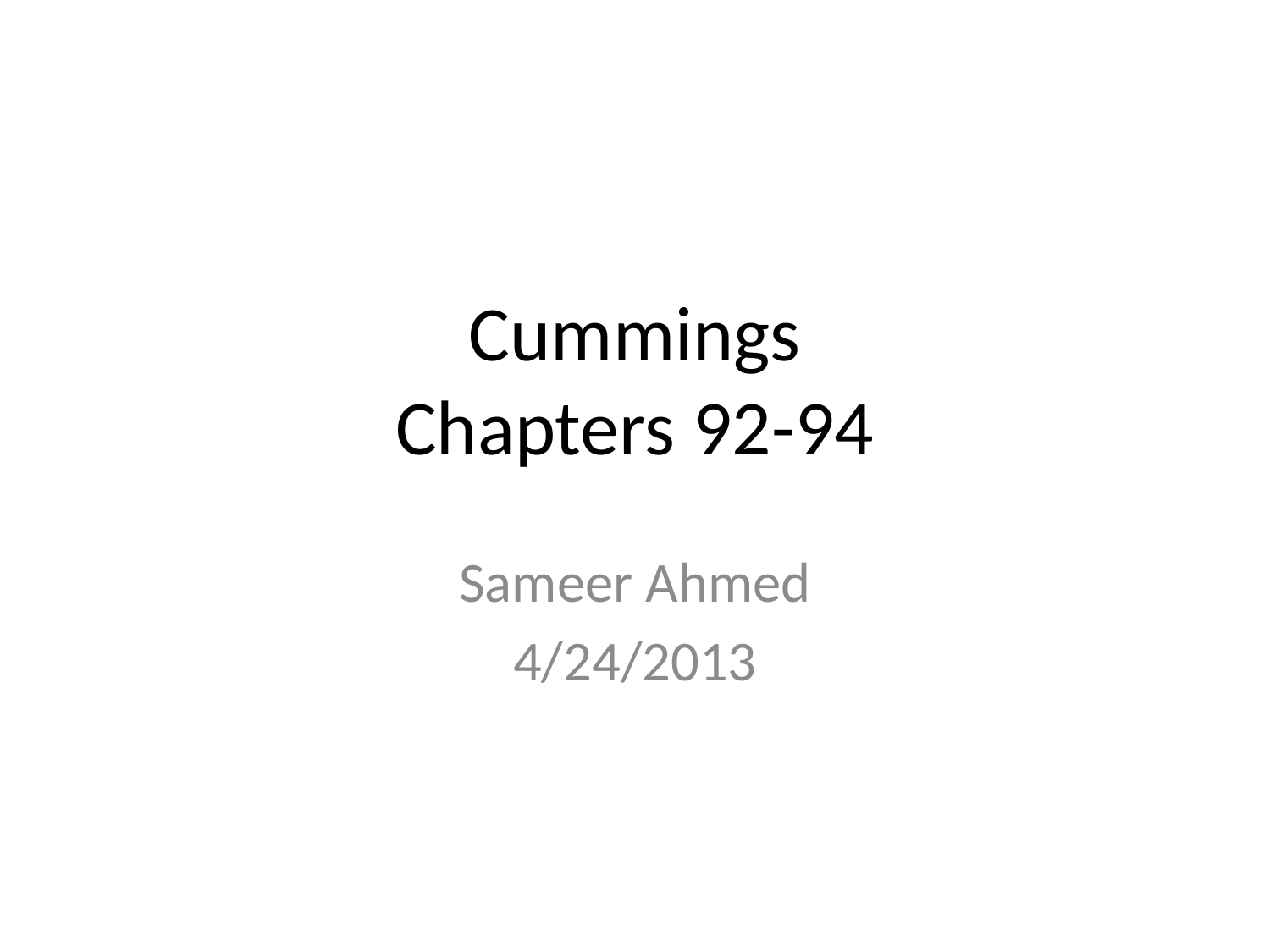

# Cummings Chapters 92-94
Sameer Ahmed
4/24/2013